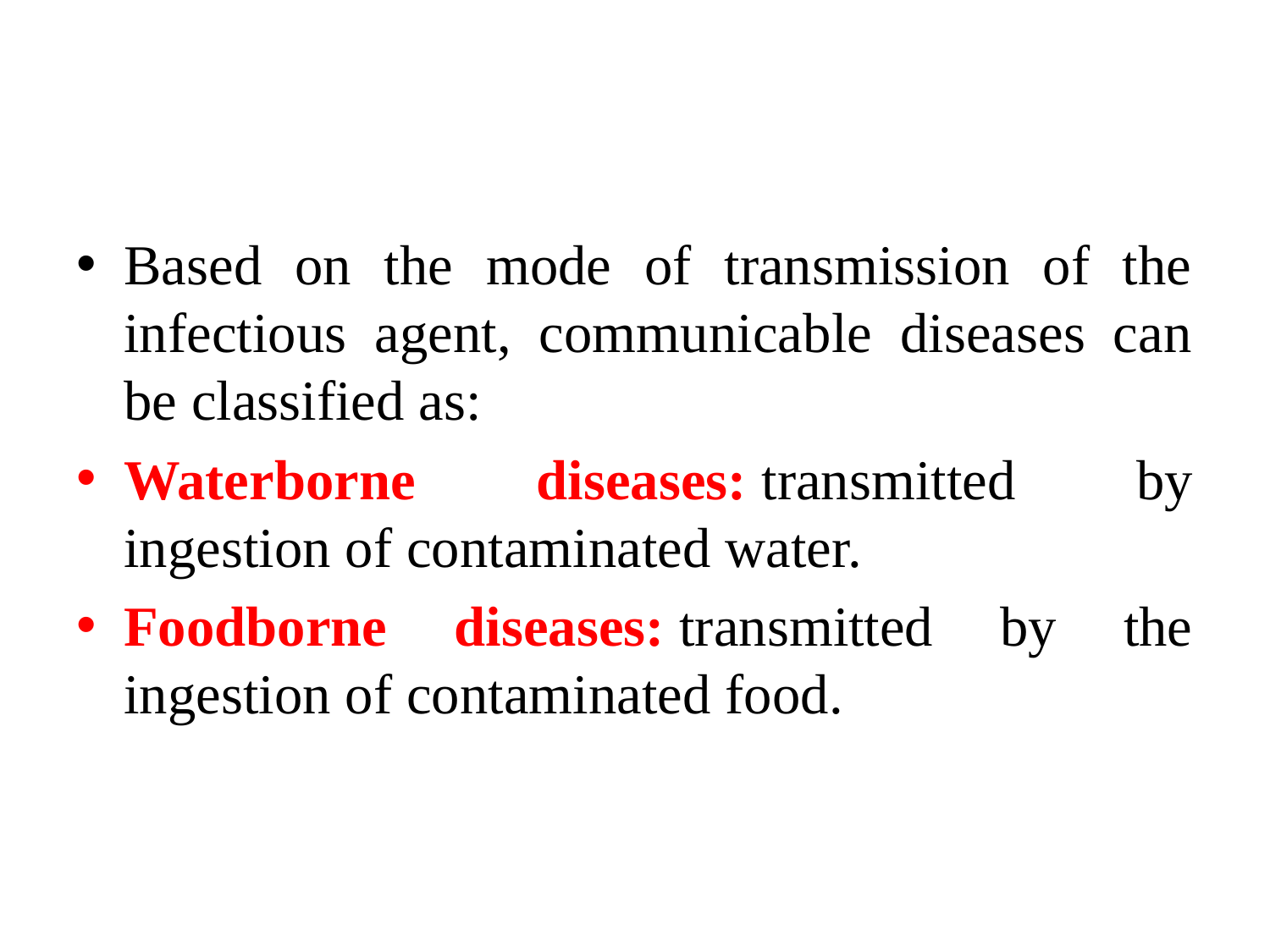

#
Based on the mode of transmission of the infectious agent, communicable diseases can be classified as:
Waterborne diseases: transmitted by ingestion of contaminated water.
Foodborne diseases: transmitted by the ingestion of contaminated food.